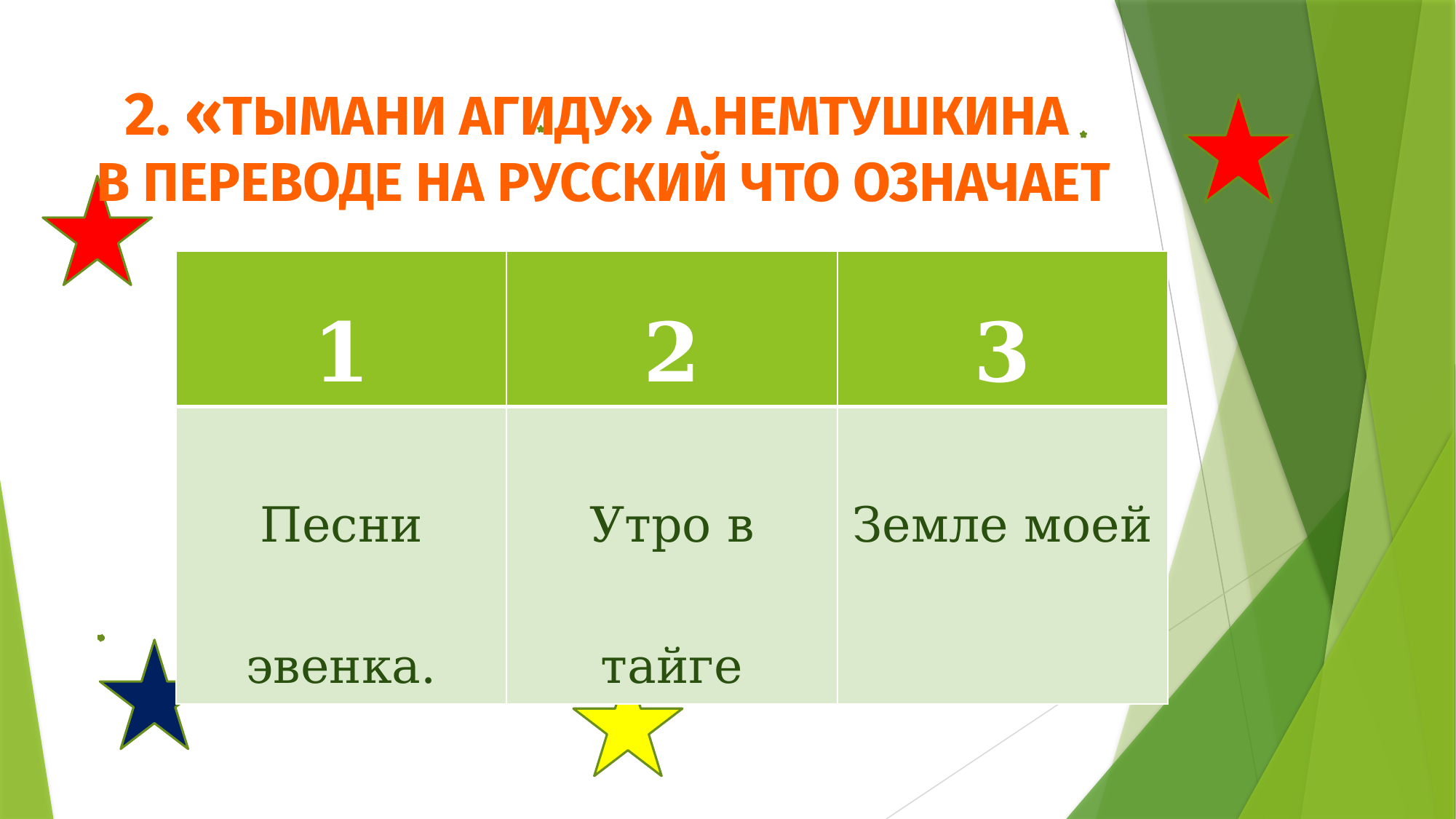

2. «Тымани агиду» А.Немтушкина
в переводе на русский что означает

| 1 | 2 | 3 |
| --- | --- | --- |
| Песни эвенка. | Утро в тайге | Земле моей |